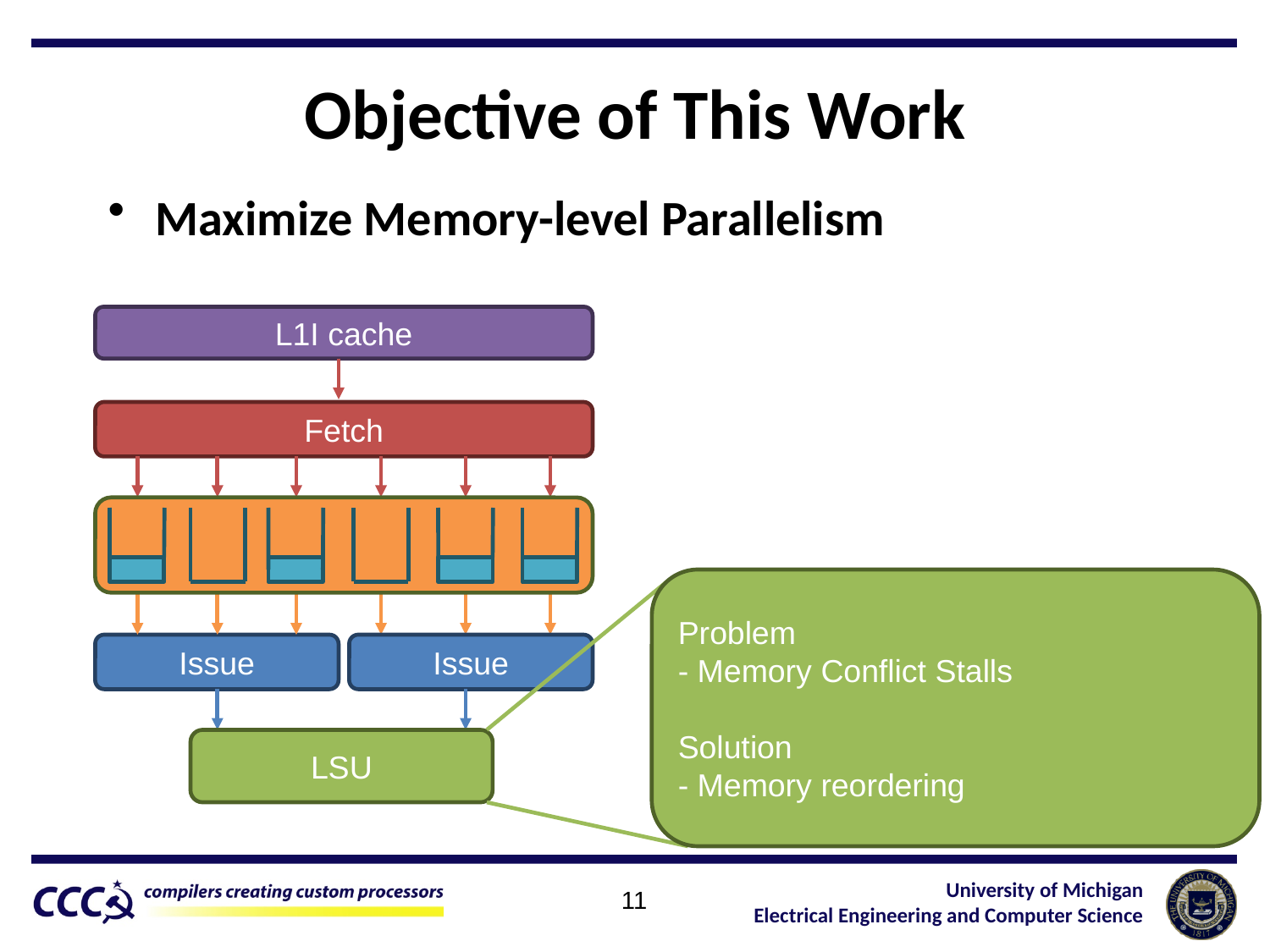

# Objective of This Work
Maximize Memory-level Parallelism
L1I cache
Fetch

Problem
- Memory Conflict Stalls
Solution
- Memory reordering
Issue
Issue
LSU
11